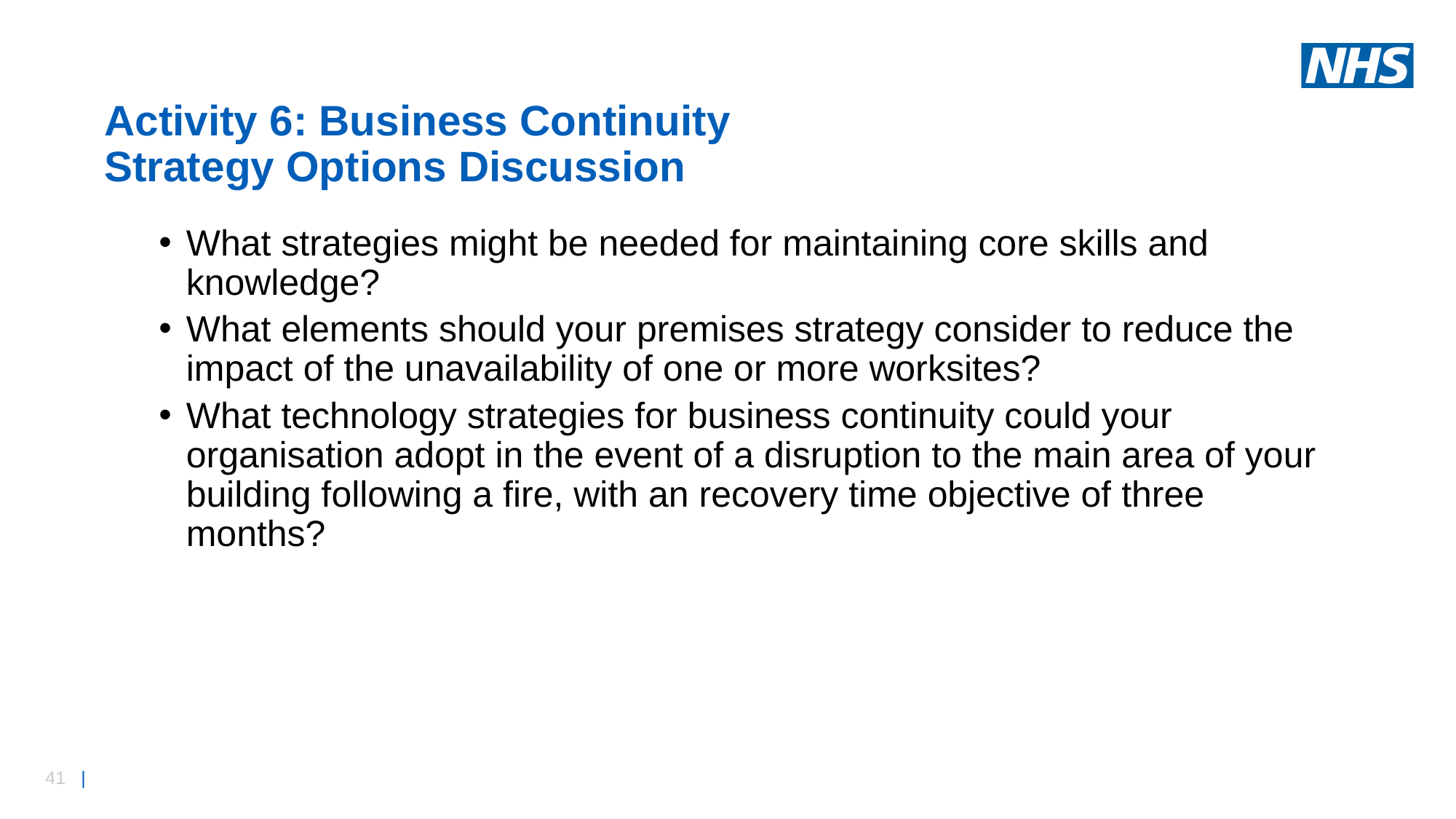

# Activity 6: Business Continuity Strategy Options Discussion
What strategies might be needed for maintaining core skills and knowledge?
What elements should your premises strategy consider to reduce the impact of the unavailability of one or more worksites?
What technology strategies for business continuity could your organisation adopt in the event of a disruption to the main area of your building following a fire, with an recovery time objective of three months?